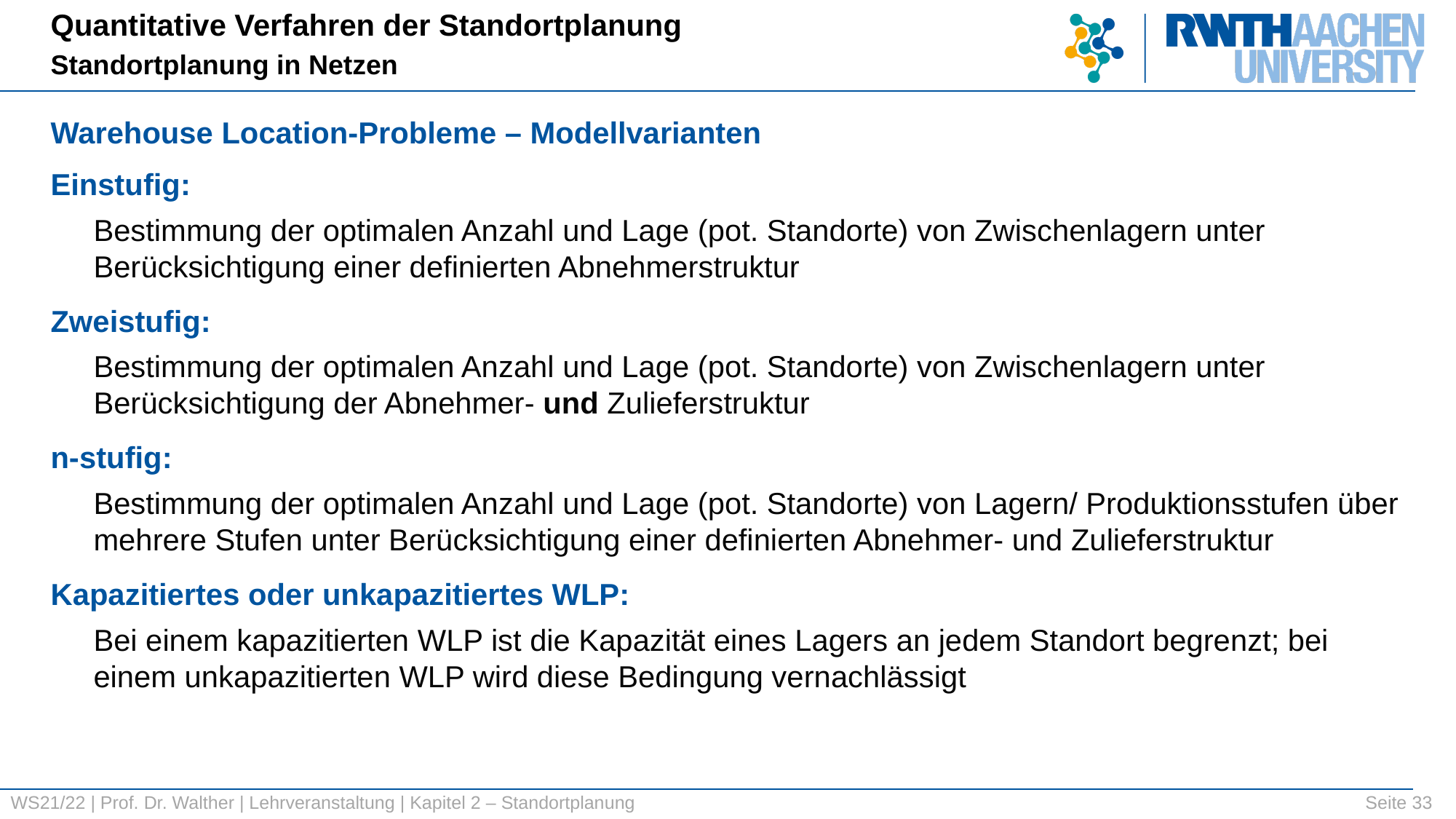

Quantitative Verfahren der Standortplanung
Standortplanung in Netzen

Warehouse Location-Probleme – Modellvarianten
Einstufig:
Bestimmung der optimalen Anzahl und Lage (pot. Standorte) von Zwischenlagern unter Berücksichtigung einer definierten Abnehmerstruktur
Zweistufig:
Bestimmung der optimalen Anzahl und Lage (pot. Standorte) von Zwischenlagern unter Berücksichtigung der Abnehmer- und Zulieferstruktur
n-stufig:
Bestimmung der optimalen Anzahl und Lage (pot. Standorte) von Lagern/ Produktionsstufen über mehrere Stufen unter Berücksichtigung einer definierten Abnehmer- und Zulieferstruktur
Kapazitiertes oder unkapazitiertes WLP:
Bei einem kapazitierten WLP ist die Kapazität eines Lagers an jedem Standort begrenzt; bei einem unkapazitierten WLP wird diese Bedingung vernachlässigt